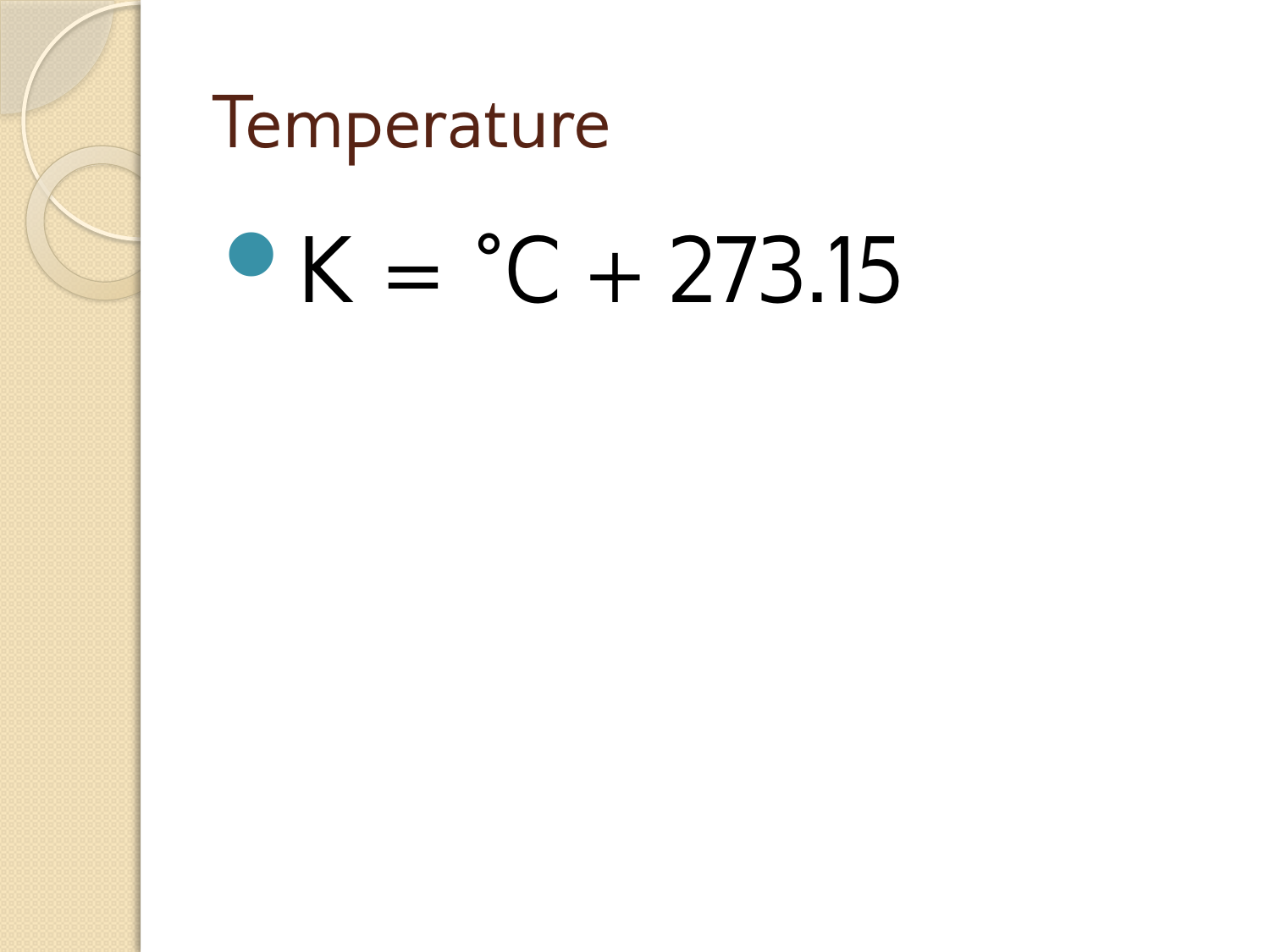

# Temperature
K = ˚C + 273.15